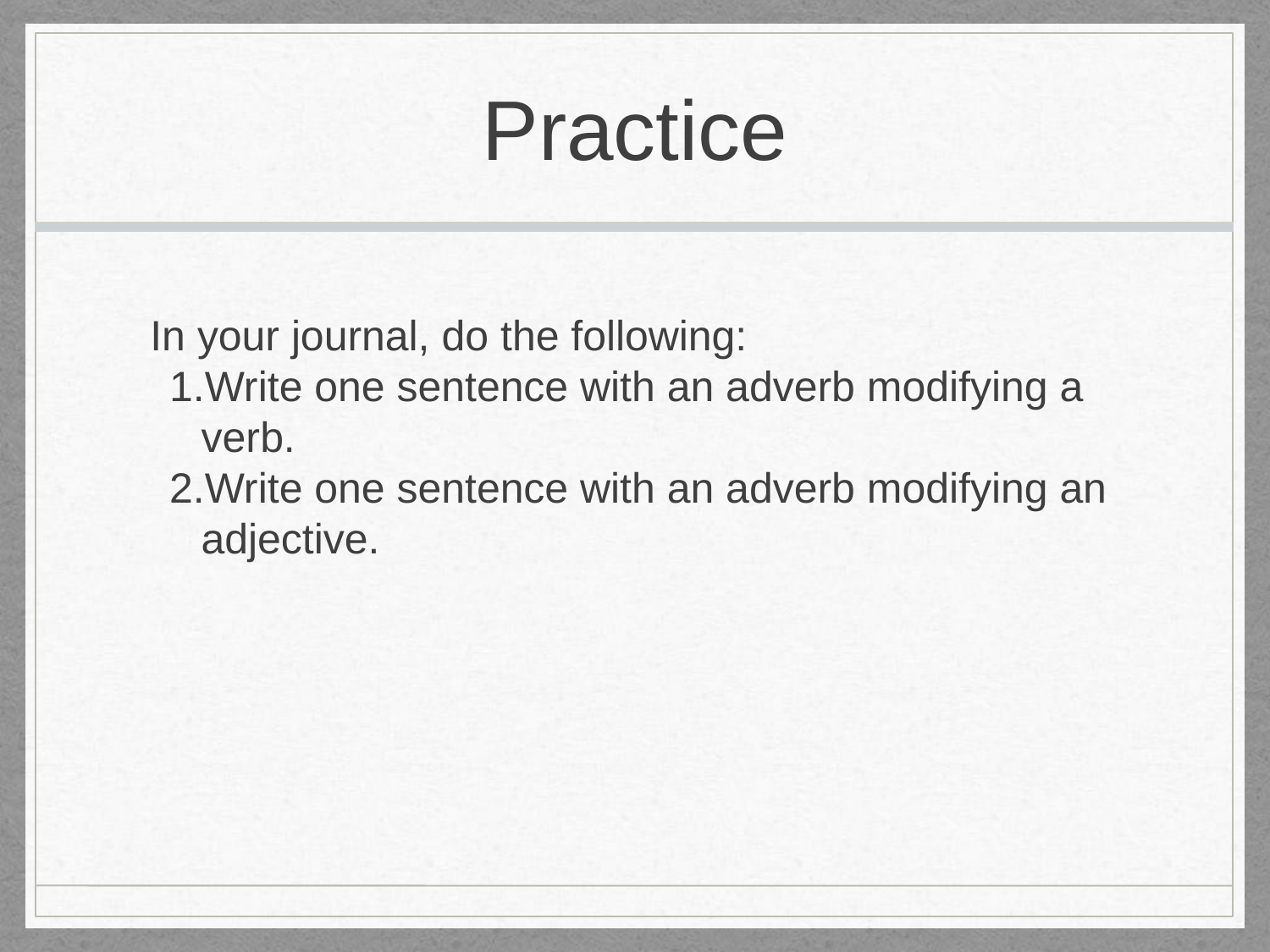

# Practice
In your journal, do the following:
Write one sentence with an adverb modifying a verb.
Write one sentence with an adverb modifying an adjective.